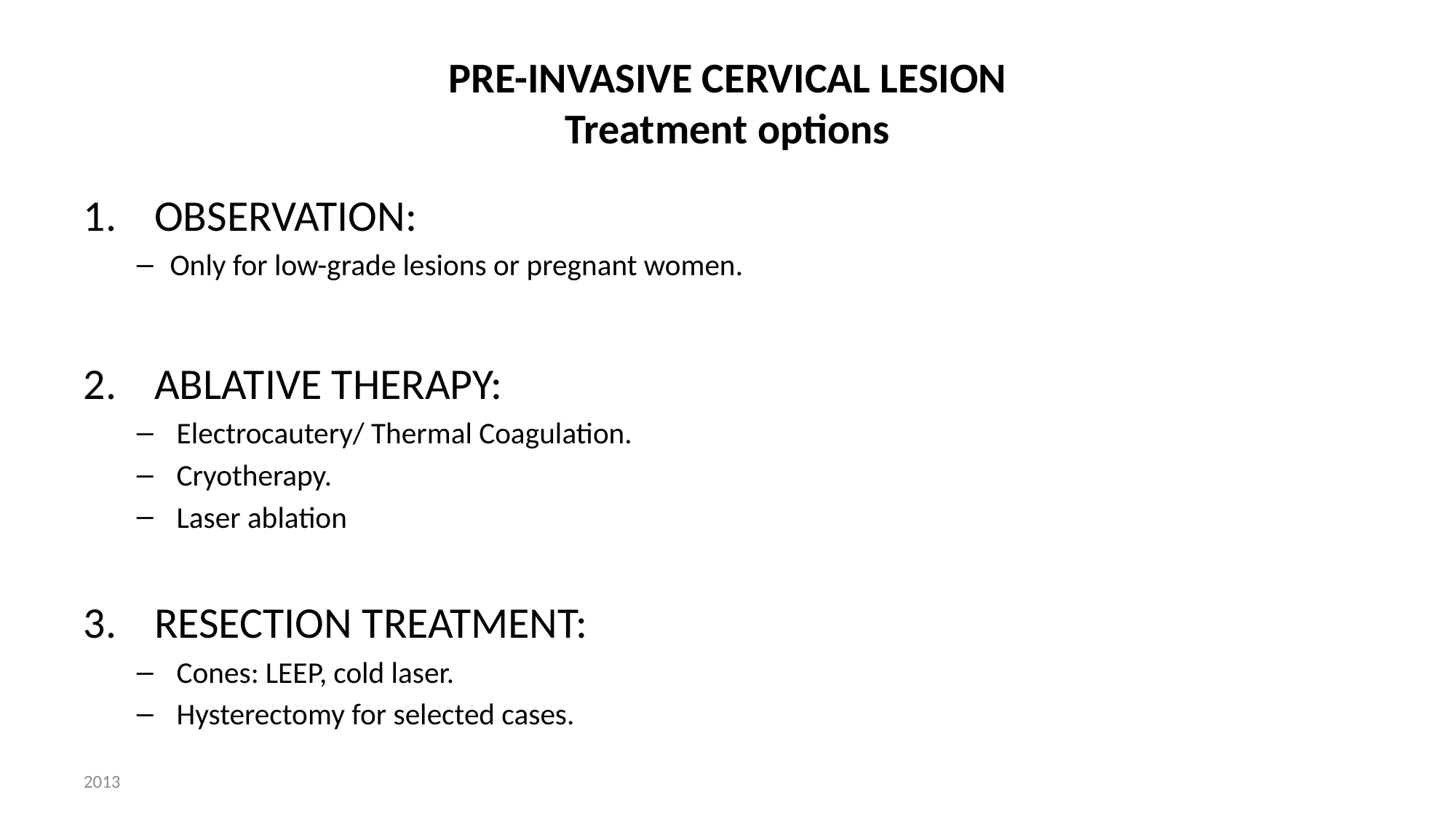

# PRE-INVASIVE CERVICAL LESION Treatment options
OBSERVATION:
Only for low-grade lesions or pregnant women.

ABLATIVE THERAPY:
Electrocautery/ Thermal Coagulation.
Cryotherapy.
Laser ablation

RESECTION TREATMENT:
Cones: LEEP, cold laser.
Hysterectomy for selected cases.

2013